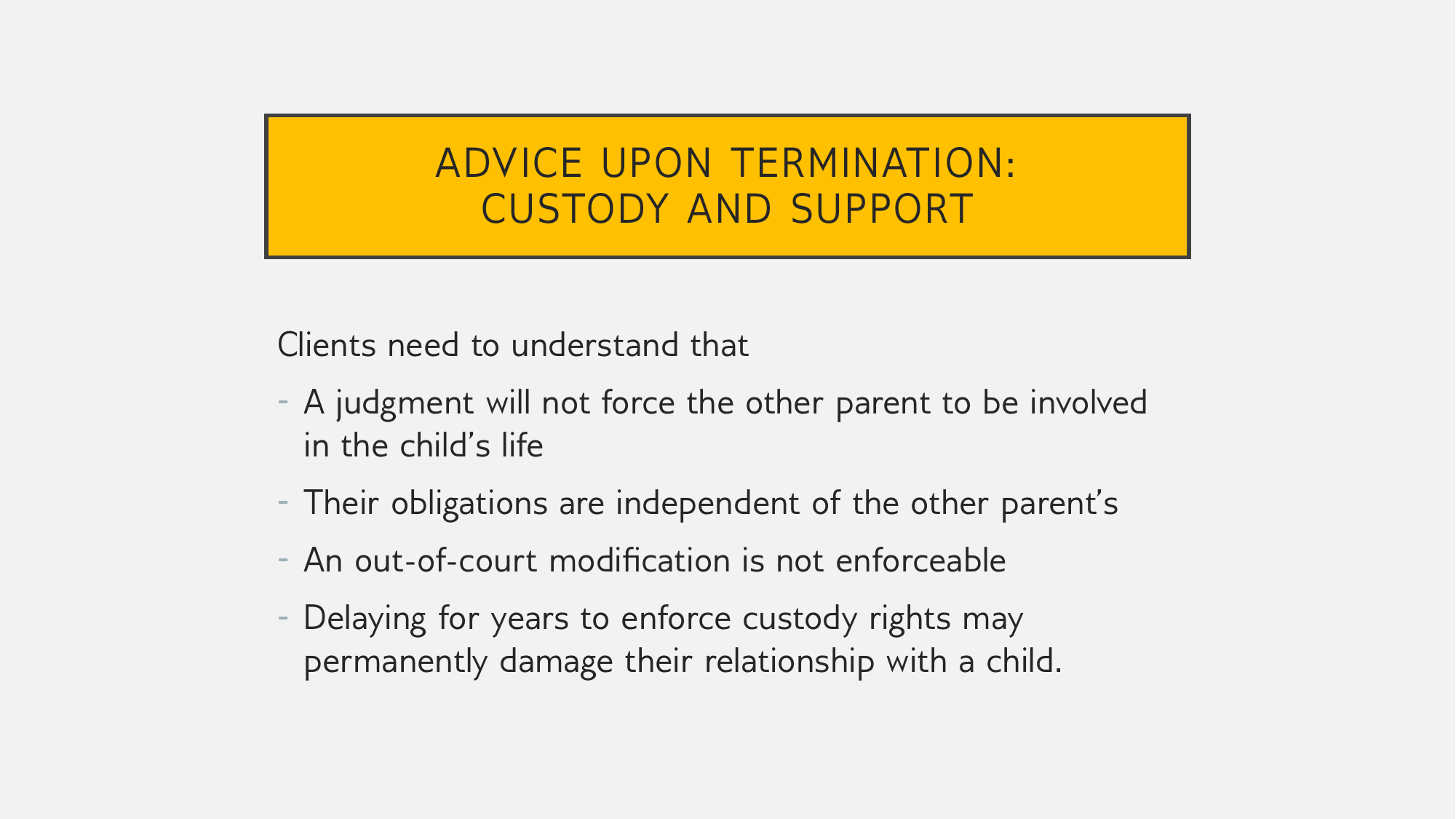

# Advice upon termination: custody and support
Clients need to understand that
A judgment will not force the other parent to be involved in the child’s life
Their obligations are independent of the other parent’s
An out-of-court modification is not enforceable
Delaying for years to enforce custody rights may permanently damage their relationship with a child.